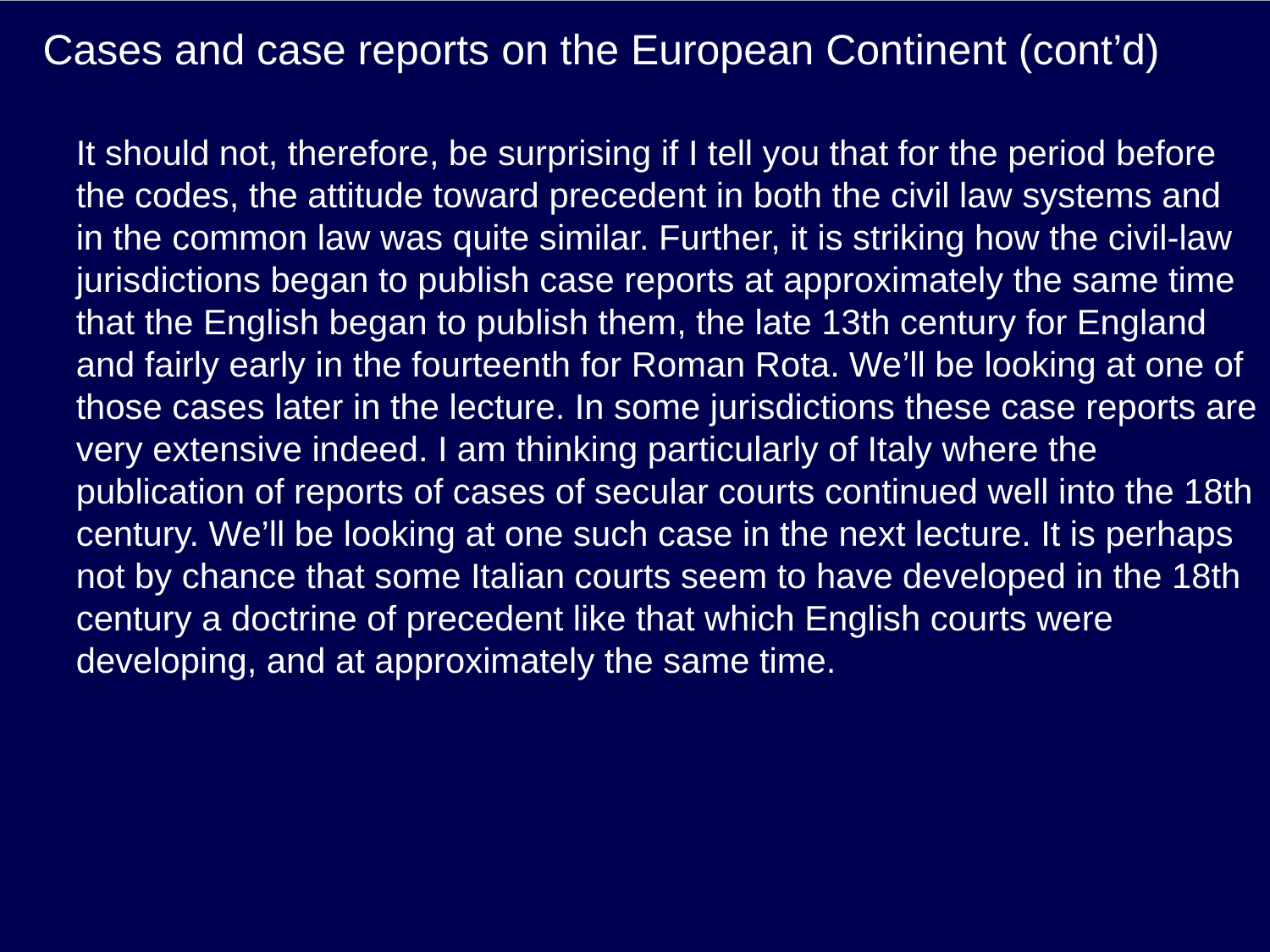

# Cases and case reports on the European Continent (cont’d)

It should not, therefore, be surprising if I tell you that for the period before the codes, the attitude toward precedent in both the civil law systems and in the common law was quite similar. Further, it is striking how the civil-law jurisdictions began to publish case reports at approximately the same time that the English began to publish them, the late 13th century for England and fairly early in the fourteenth for Roman Rota. We’ll be looking at one of those cases later in the lecture. In some jurisdictions these case reports are very extensive indeed. I am thinking particularly of Italy where the publication of reports of cases of secular courts continued well into the 18th century. We’ll be looking at one such case in the next lecture. It is perhaps not by chance that some Italian courts seem to have developed in the 18th century a doctrine of precedent like that which English courts were developing, and at approximately the same time.